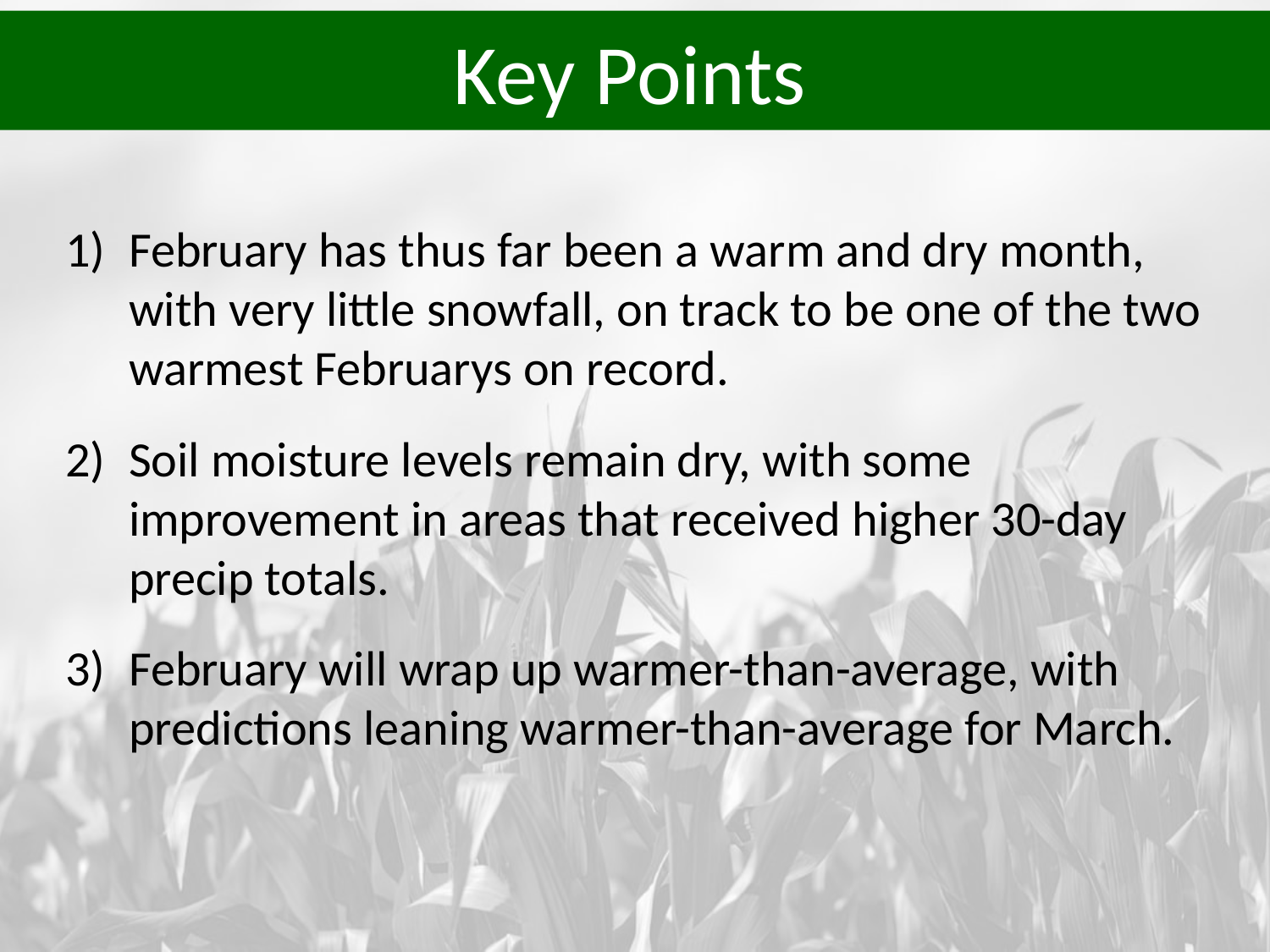

# Key Points
February has thus far been a warm and dry month, with very little snowfall, on track to be one of the two warmest Februarys on record.
Soil moisture levels remain dry, with some improvement in areas that received higher 30-day precip totals.
February will wrap up warmer-than-average, with predictions leaning warmer-than-average for March.